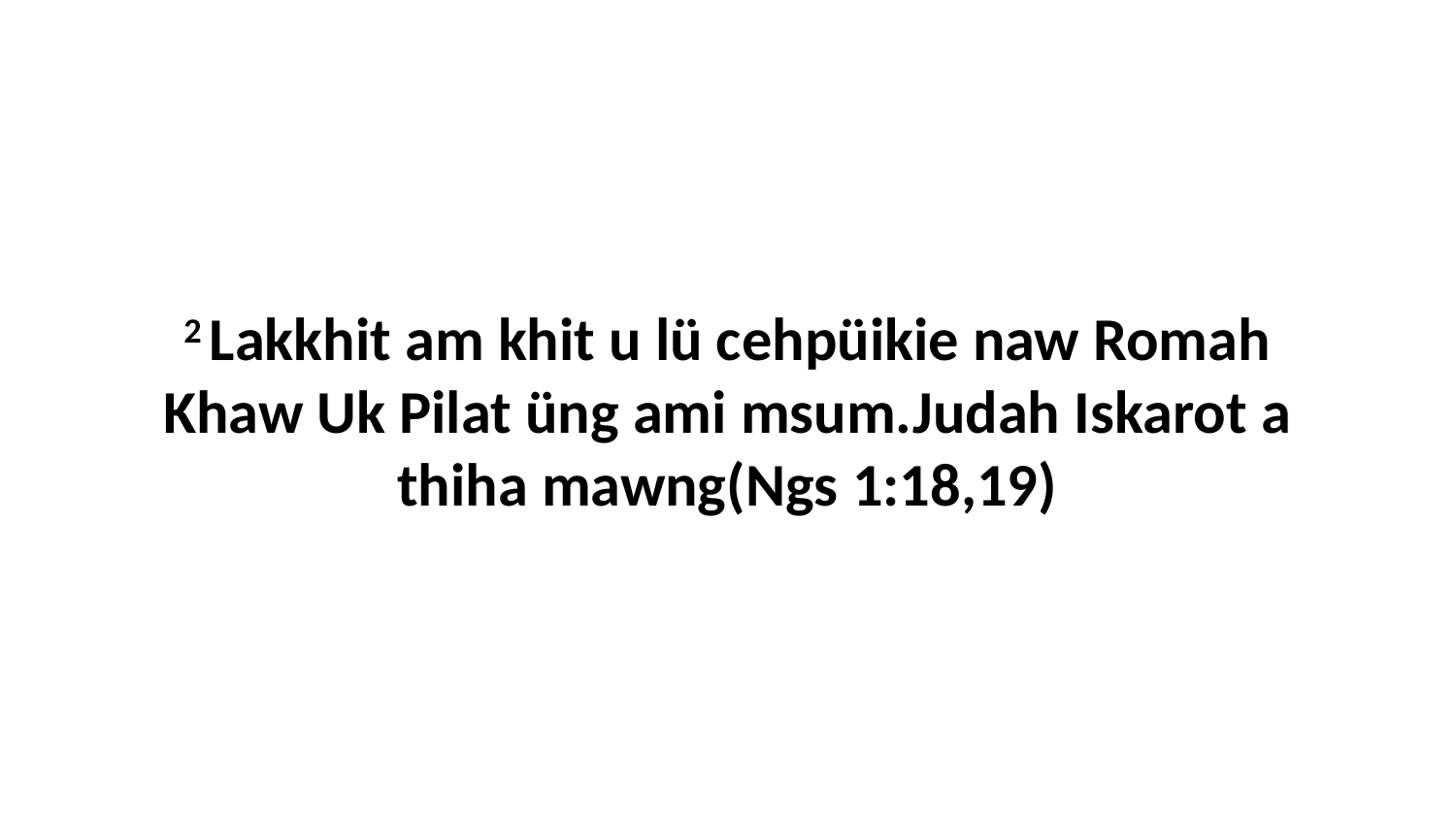

2 Lakkhit am khit u lü cehpüikie naw Romah Khaw Uk Pilat üng ami msum.Judah Iskarot a thiha mawng(Ngs 1:18,19)